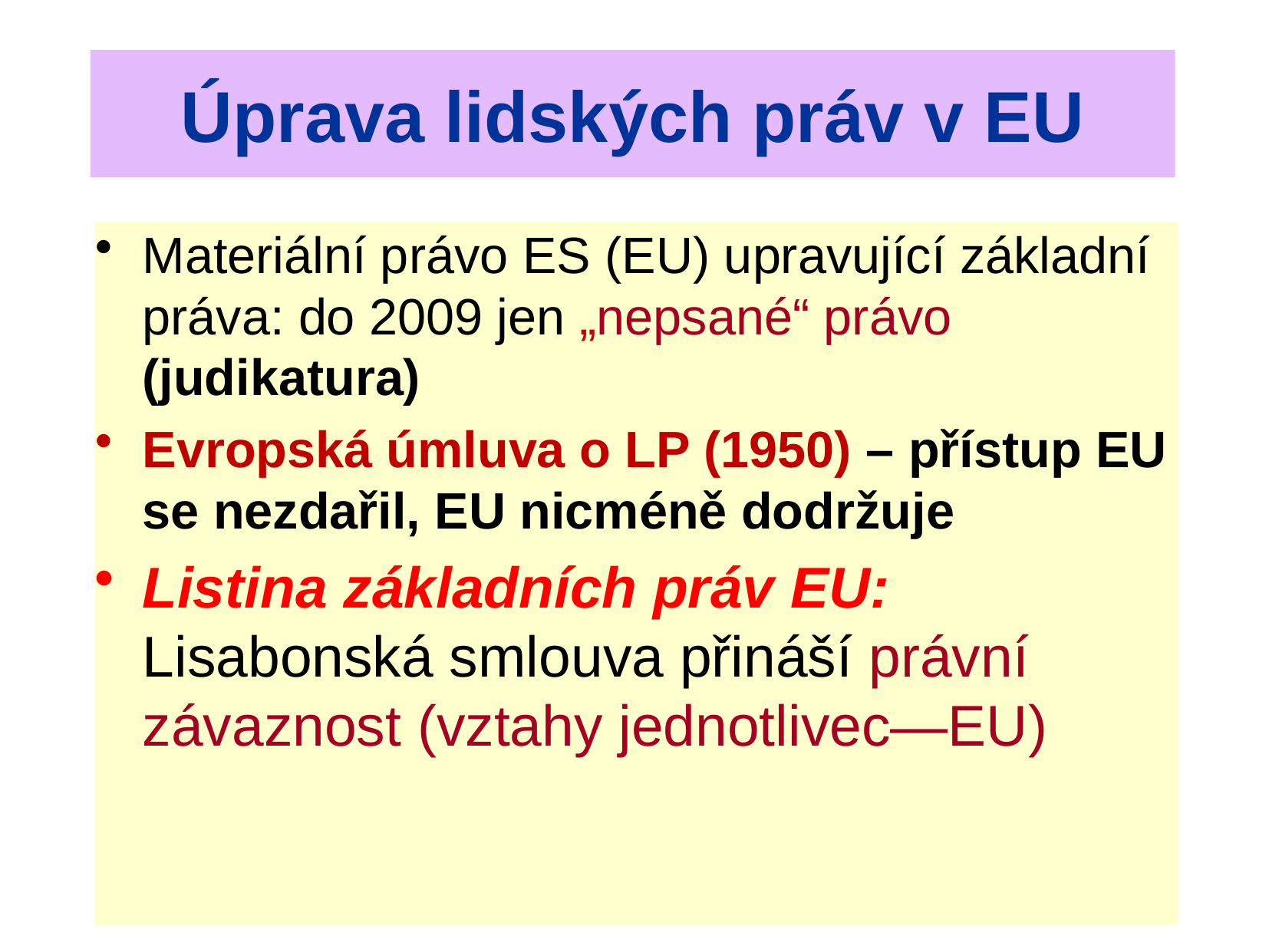

# Úprava lidských práv v EU
Materiální právo ES (EU) upravující základní práva: do 2009 jen „nepsané“ právo (judikatura)
Evropská úmluva o LP (1950) – přístup EU se nezdařil, EU nicméně dodržuje
Listina základních práv EU: Lisabonská smlouva přináší právní závaznost (vztahy jednotlivec—EU)